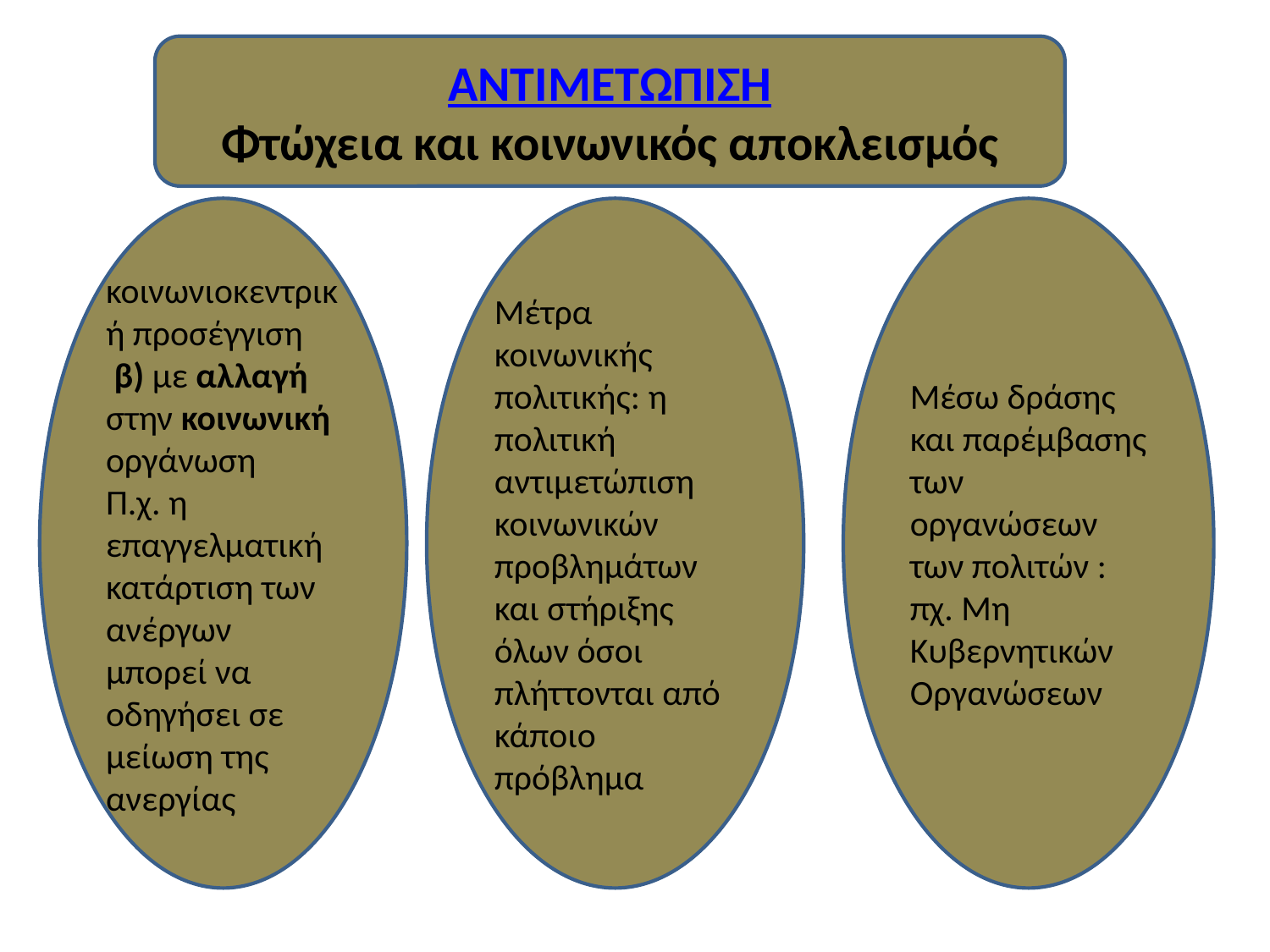

ΑΝΤΙΜΕΤΩΠΙΣΗ
Φτώχεια και κοινωνικός αποκλεισμός
κοινωνιοκεντρική προσέγγιση
 β) με αλλαγή στην κοινωνική οργάνωση
Π.χ. η επαγγελματική κατάρτιση των ανέργων μπορεί να οδηγήσει σε μείωση της ανεργίας
Μέτρα κοινωνικής πολιτικής: η πολιτική αντιμετώπιση κοινωνικών προβλημάτων και στήριξης όλων όσοι πλήττονται από κάποιο πρόβλημα
Μέσω δράσης και παρέμβασης των οργανώσεων των πολιτών : πχ. Μη Κυβερνητικών Οργανώσεων